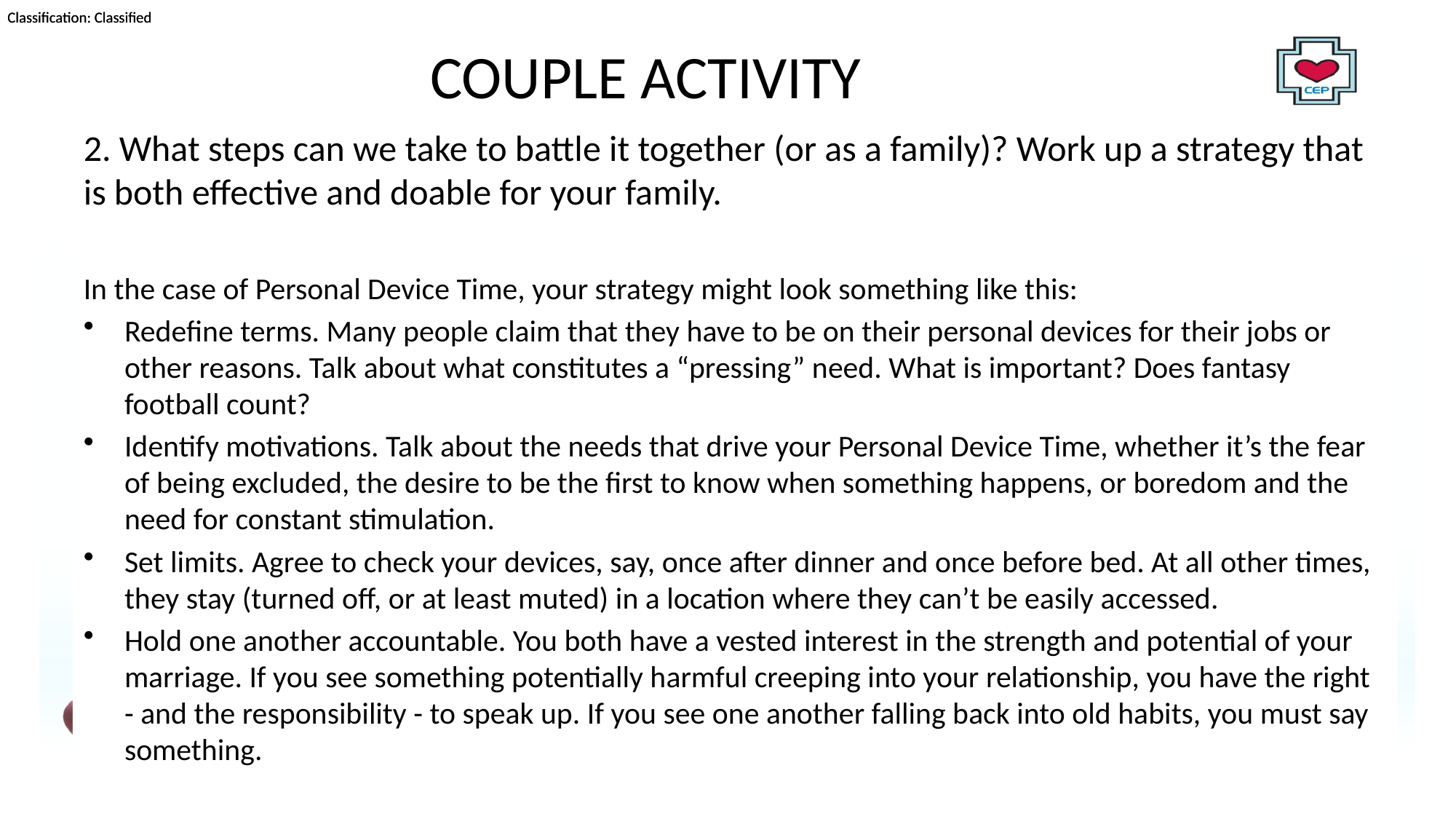

# COUPLE ACTIVITY
2. What steps can we take to battle it together (or as a family)? Work up a strategy that is both effective and doable for your family.

In the case of Personal Device Time, your strategy might look something like this:
Redefine terms. Many people claim that they have to be on their personal devices for their jobs or other reasons. Talk about what constitutes a “pressing” need. What is important? Does fantasy football count?
Identify motivations. Talk about the needs that drive your Personal Device Time, whether it’s the fear of being excluded, the desire to be the first to know when something happens, or boredom and the need for constant stimulation.
Set limits. Agree to check your devices, say, once after dinner and once before bed. At all other times, they stay (turned off, or at least muted) in a location where they can’t be easily accessed.
Hold one another accountable. You both have a vested interest in the strength and potential of your marriage. If you see something potentially harmful creeping into your relationship, you have the right - and the responsibility - to speak up. If you see one another falling back into old habits, you must say something.